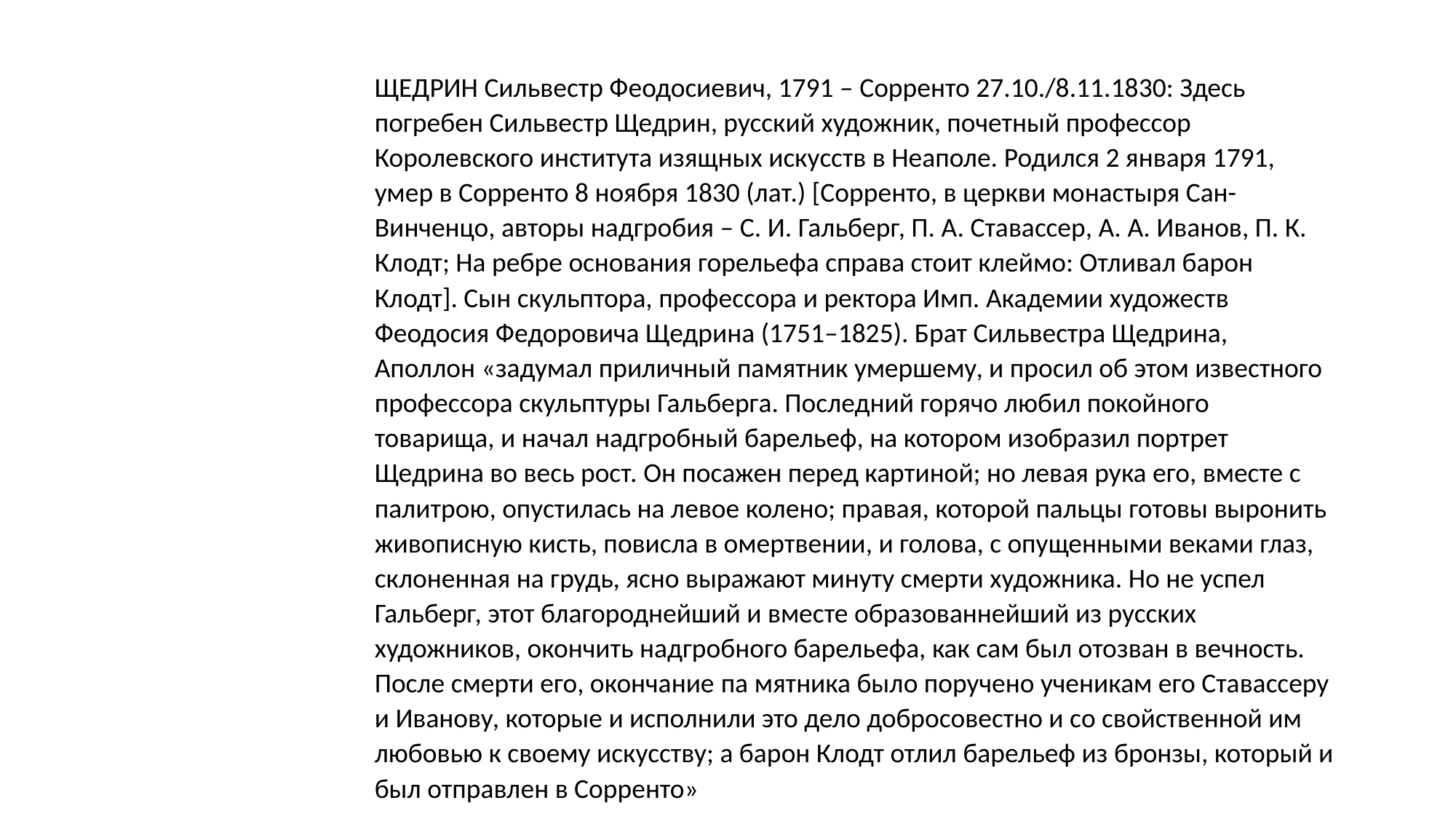

ЩЕДРИН Сильвестр Феодосиевич, 1791 – Сорренто 27.10./8.11.1830: Здесь погребен Сильвестр Щедрин, русский художник, почетный профессор Королевского института изящных искусств в Неаполе. Родился 2 января 1791, умер в Сорренто 8 ноября 1830 (лат.) [Сорренто, в церкви монастыря Сан-Винченцо, авторы надгробия – С. И. Гальберг, П. А. Ставассер, А. А. Иванов, П. К. Клодт; На ребре основания горельефа справа стоит клеймо: Отливал барон Клодт]. Сын скульптора, профессора и ректора Имп. Академии художеств Феодосия Федоровича Щедрина (1751–1825). Брат Сильвестра Щедрина, Аполлон «задумал приличный памятник умершему, и просил об этом известного профессора скульптуры Гальберга. Последний горячо любил покойного товарища, и начал надгробный барельеф, на котором изобразил портрет Щедрина во весь рост. Он посажен перед картиной; но левая рука его, вместе с палитрою, опустилась на левое колено; правая, которой пальцы готовы выронить живописную кисть, повисла в омертвении, и голова, с опущенными веками глаз, склоненная на грудь, ясно выражают минуту смерти художника. Но не успел Гальберг, этот благороднейший и вместе образованнейший из русских художников, окончить надгробного барельефа, как сам был отозван в вечность. После смерти его, окончание па мятника было поручено ученикам его Ставассеру и Иванову, которые и исполнили это дело добросовестно и со свойственной им любовью к своему искусству; а барон Клодт отлил барельеф из бронзы, который и был отправлен в Сорренто»